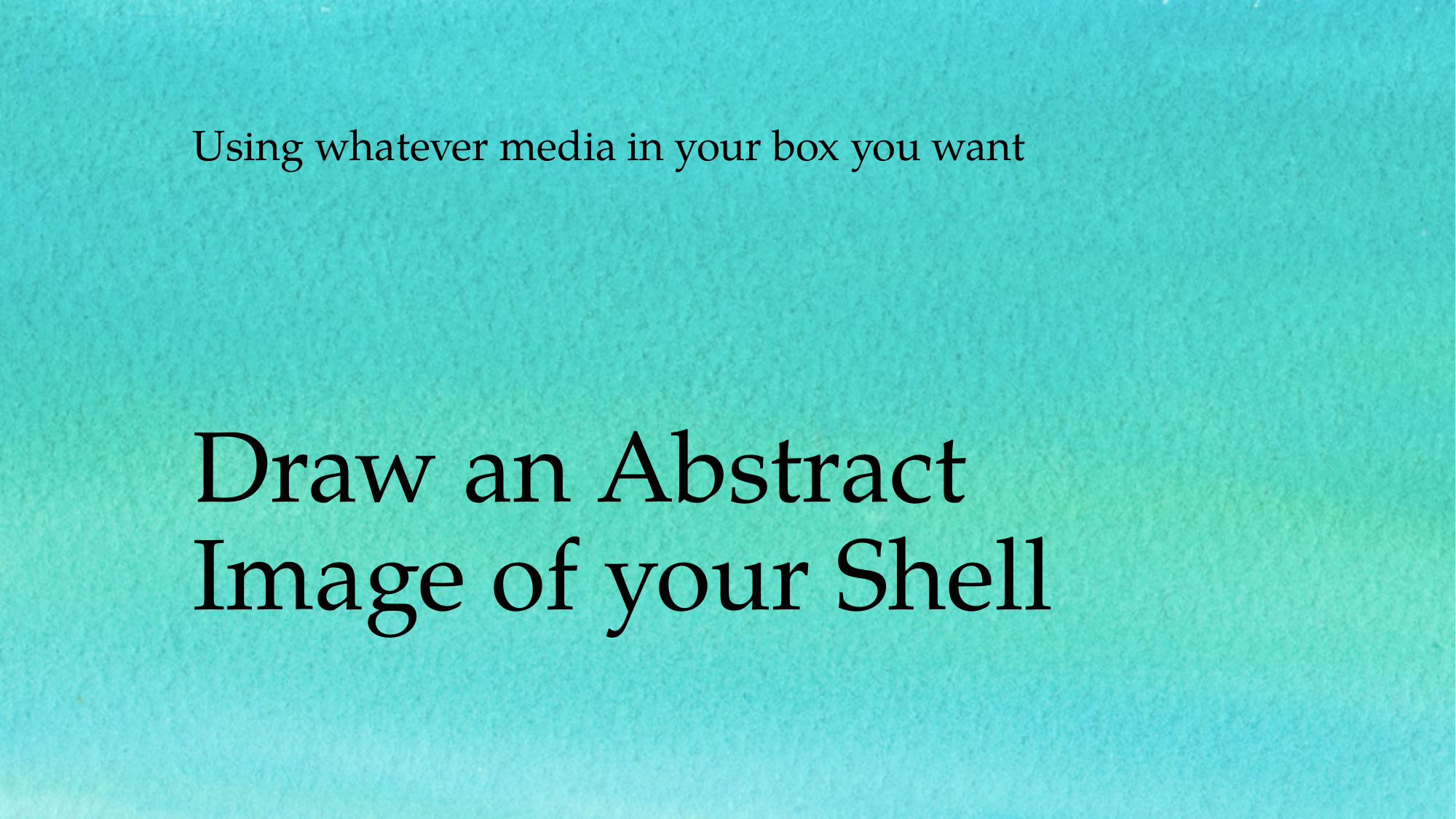

Using whatever media in your box you want
# Draw an Abstract Image of your Shell